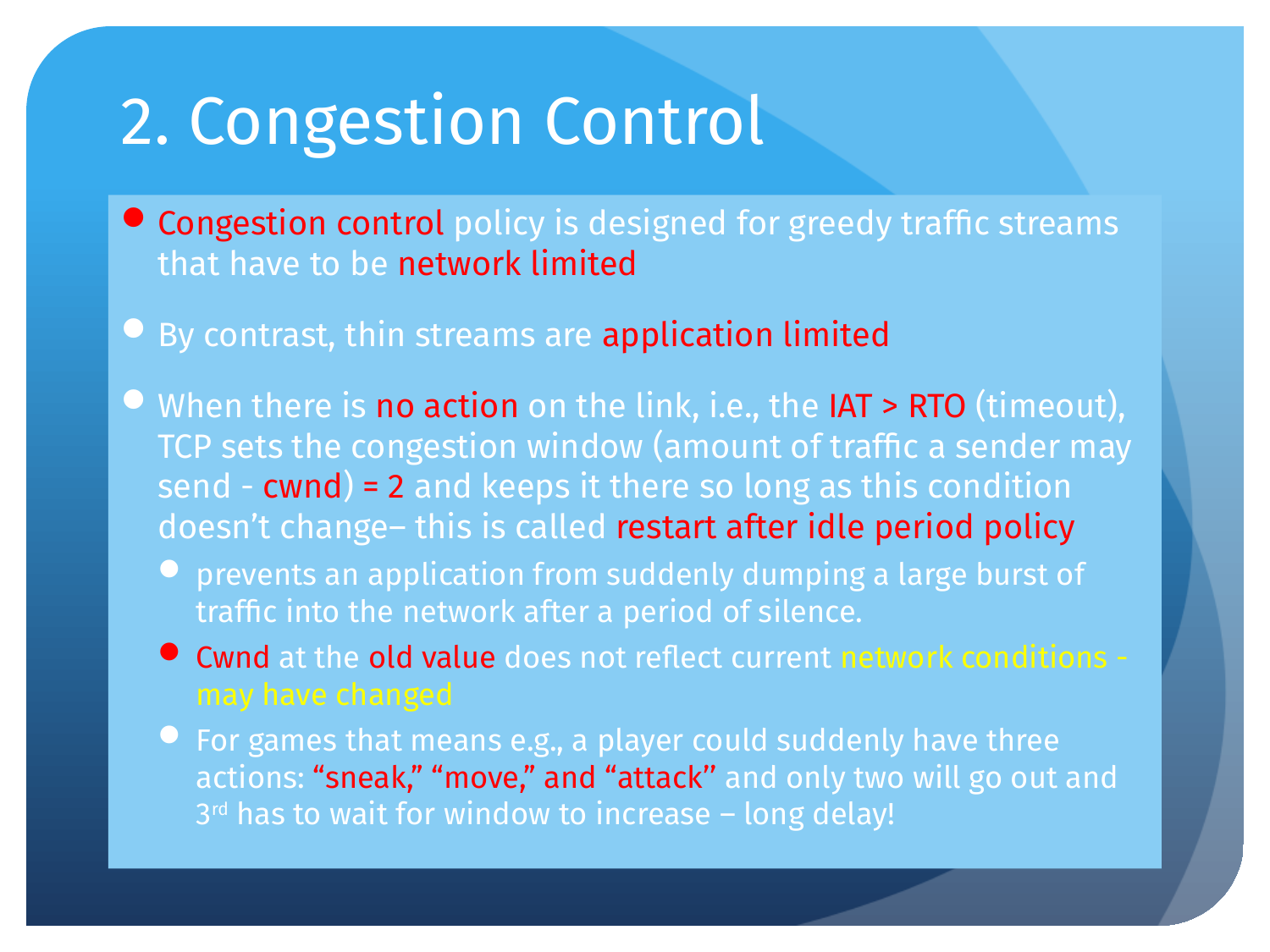

# 2. Congestion Control
Congestion control policy is designed for greedy traffic streams that have to be network limited
By contrast, thin streams are application limited
When there is no action on the link, i.e., the IAT > RTO (timeout), TCP sets the congestion window (amount of traffic a sender may send - cwnd) = 2 and keeps it there so long as this condition doesn’t change– this is called restart after idle period policy
prevents an application from suddenly dumping a large burst of traffic into the network after a period of silence.
Cwnd at the old value does not reflect current network conditions - may have changed
For games that means e.g., a player could suddenly have three actions: “sneak,” “move,” and “attack’’ and only two will go out and 3rd has to wait for window to increase – long delay!